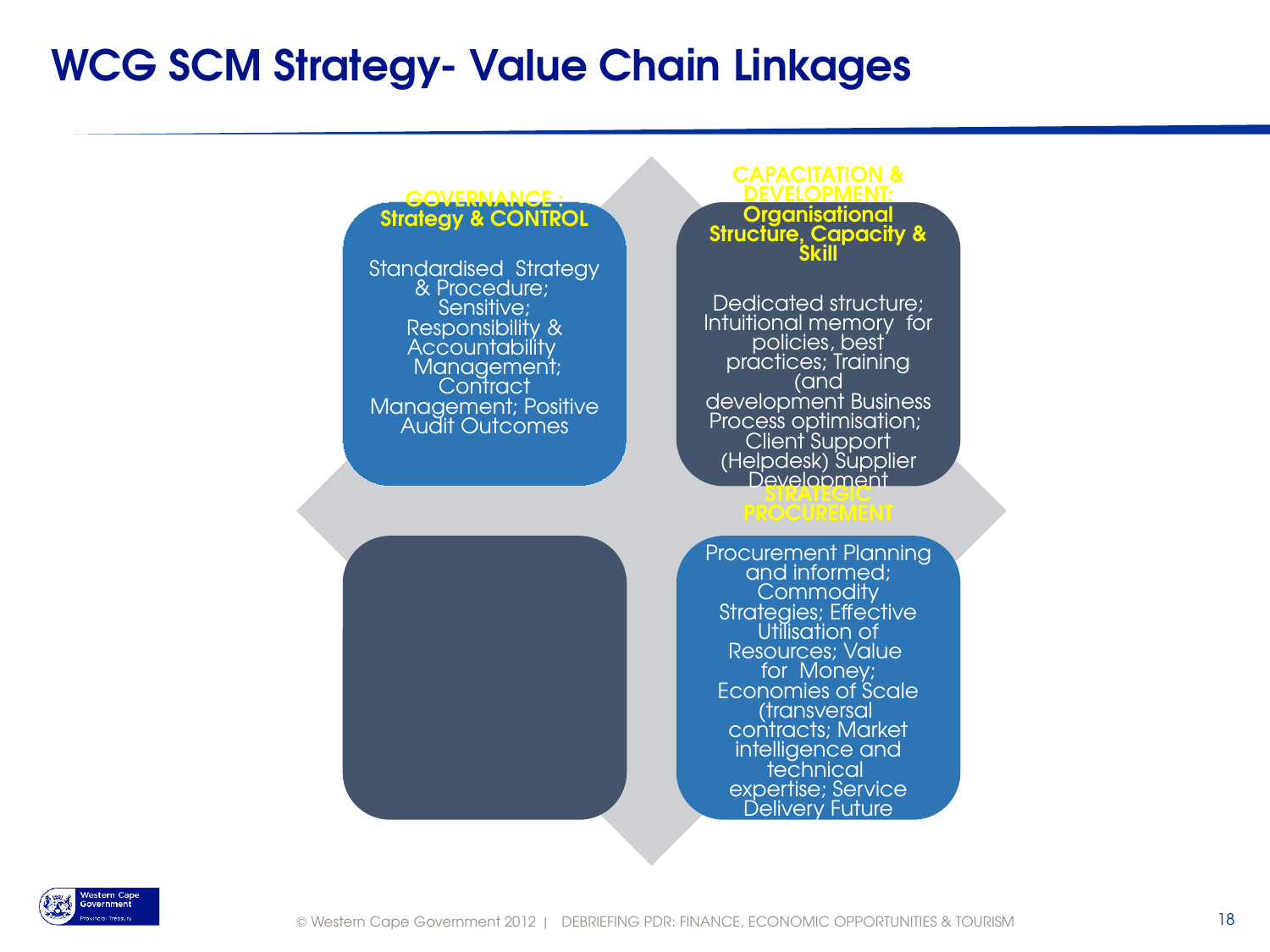

# WCG SCM Strategy- Value Chain Linkages
CAPACITATION & DEVELOPMENT: Organisational Structure, Capacity & Skill
Dedicated structure; Intuitional memory  for
policies, best practices; Training (and
development Business Process optimisation;
Client Support (Helpdesk) Supplier Development
STRATEGIC PROCUREMENT
Procurement Planning and informed; Commodity
Strategies; Effective Utilisation of Resources; Value
for  Money; Economies of Scale (transversal
contracts; Market intelligence and technical
expertise; Service Delivery Future Improvements
GOVERNANCE : Strategy & CONTROL
Standardised  Strategy & Procedure;
Sensitive; Responsibility & Accountability
 Management; Contract Management; Positive
Audit Outcomes
DEBRIEFING PDR: FINANCE, ECONOMIC OPPORTUNITIES & TOURISM
18